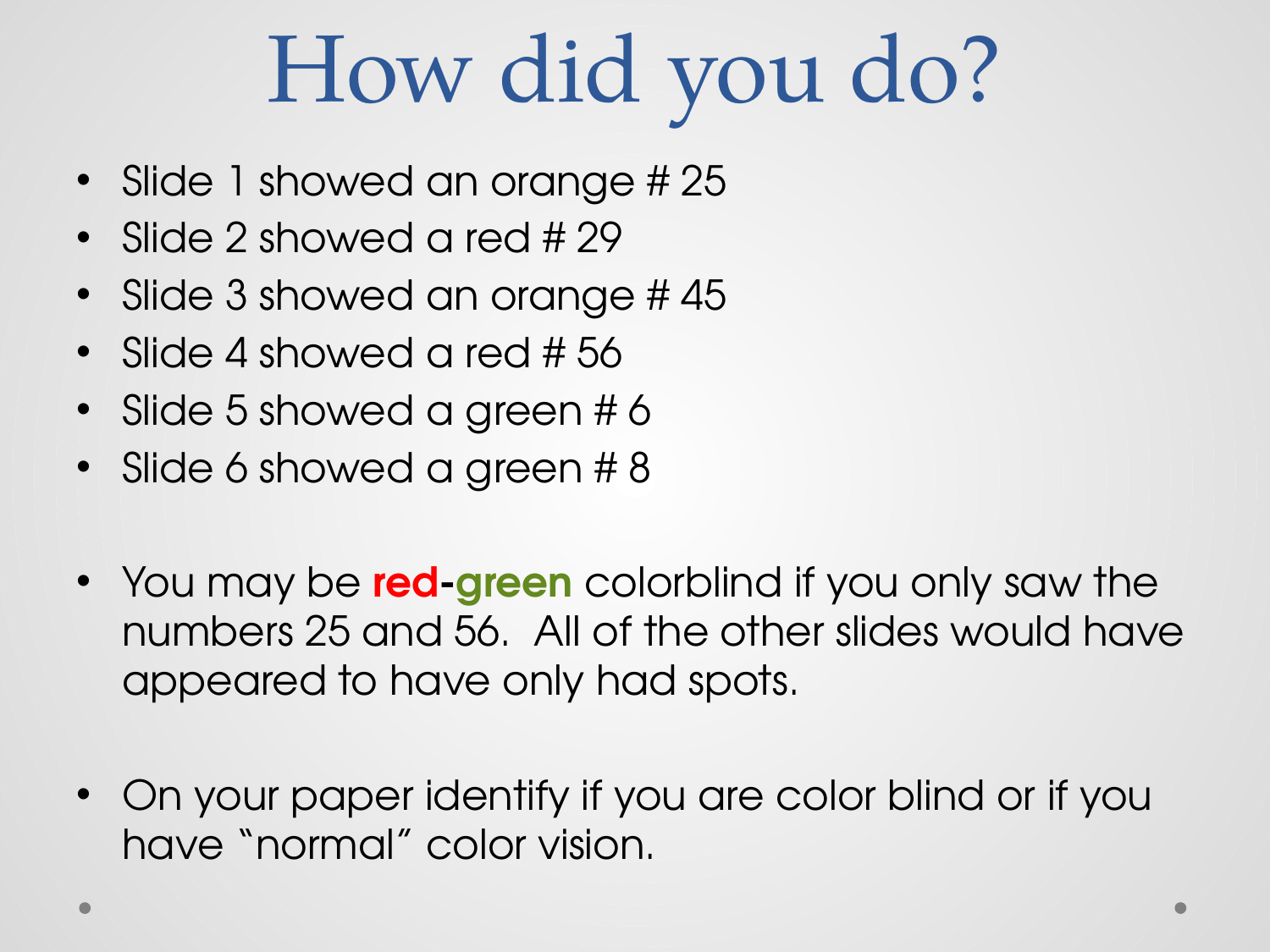

# How did you do?
Slide 1 showed an orange # 25
Slide 2 showed a red # 29
Slide 3 showed an orange # 45
Slide 4 showed a red # 56
Slide 5 showed a green # 6
Slide 6 showed a green # 8

You may be red-green colorblind if you only saw the numbers 25 and 56.  All of the other slides would have appeared to have only had spots.

On your paper identify if you are color blind or if you have “normal” color vision.